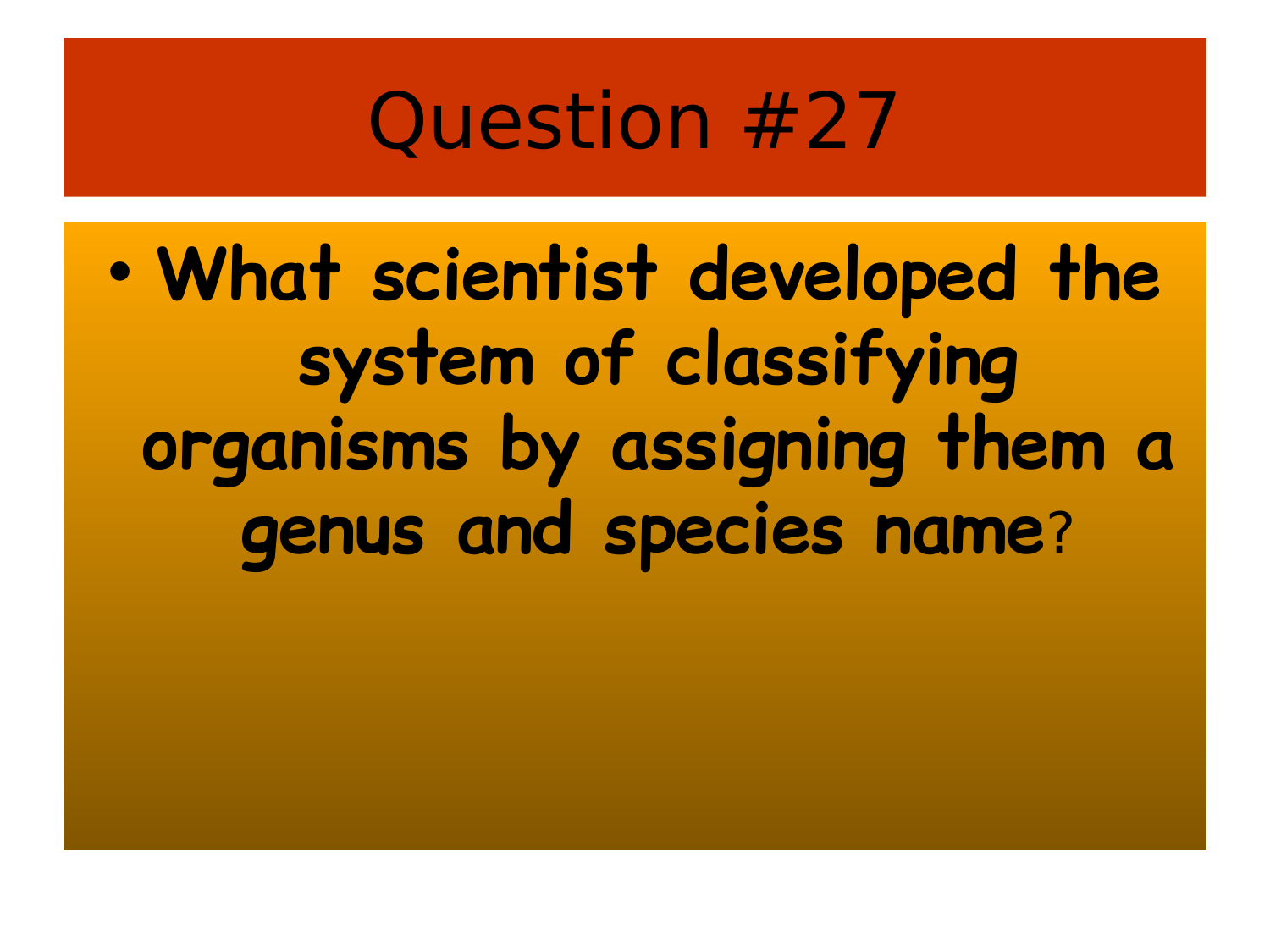

# Question #27
What scientist developed the system of classifying organisms by assigning them a genus and species name?